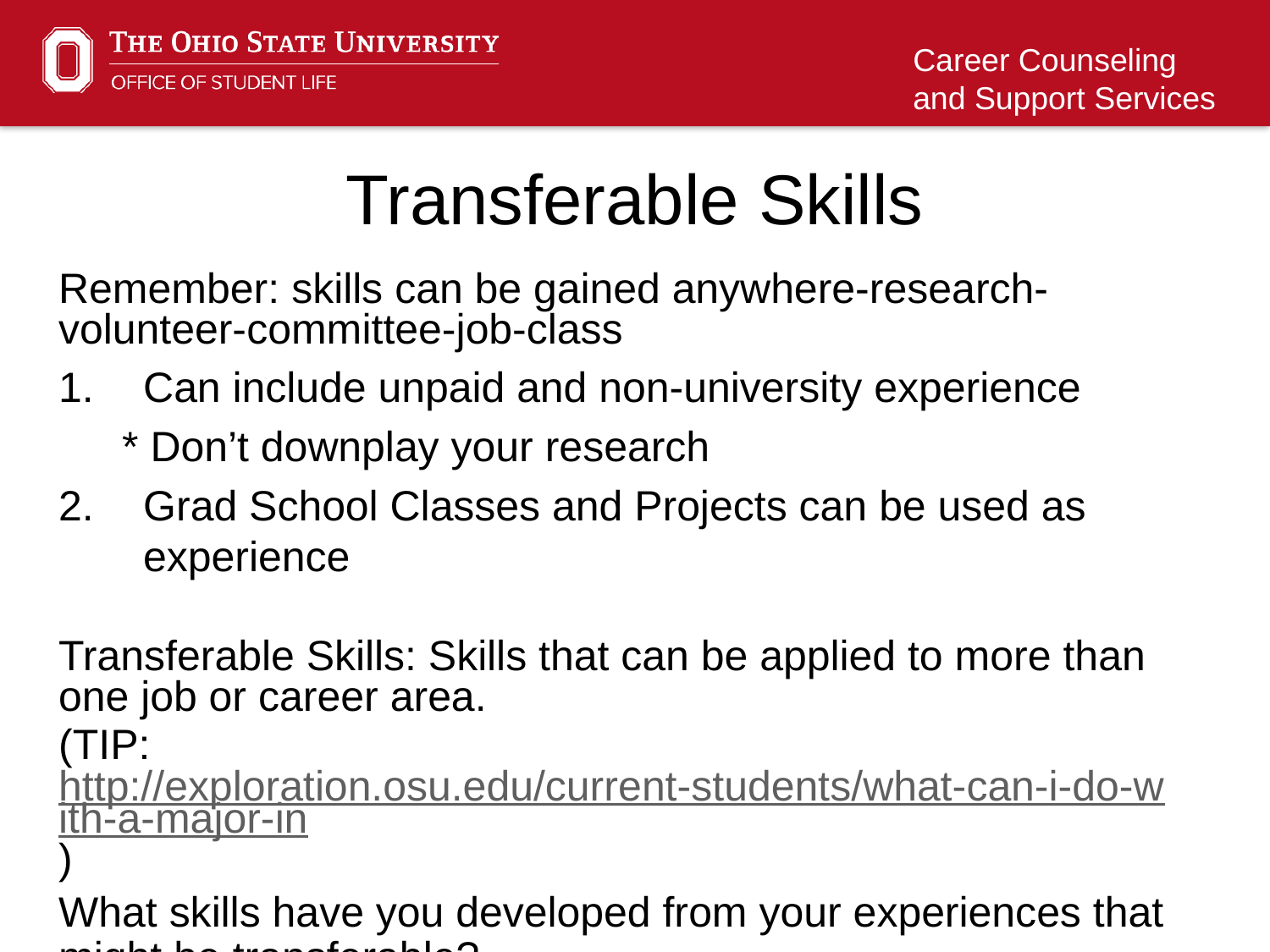

Transferable Skills
Remember: skills can be gained anywhere-research-volunteer-committee-job-class
Can include unpaid and non-university experience
* Don’t downplay your research
Grad School Classes and Projects can be used as experience

Transferable Skills: Skills that can be applied to more than one job or career area.
(TIP: http://exploration.osu.edu/current-students/what-can-i-do-with-a-major-in)
What skills have you developed from your experiences that might be transferable?